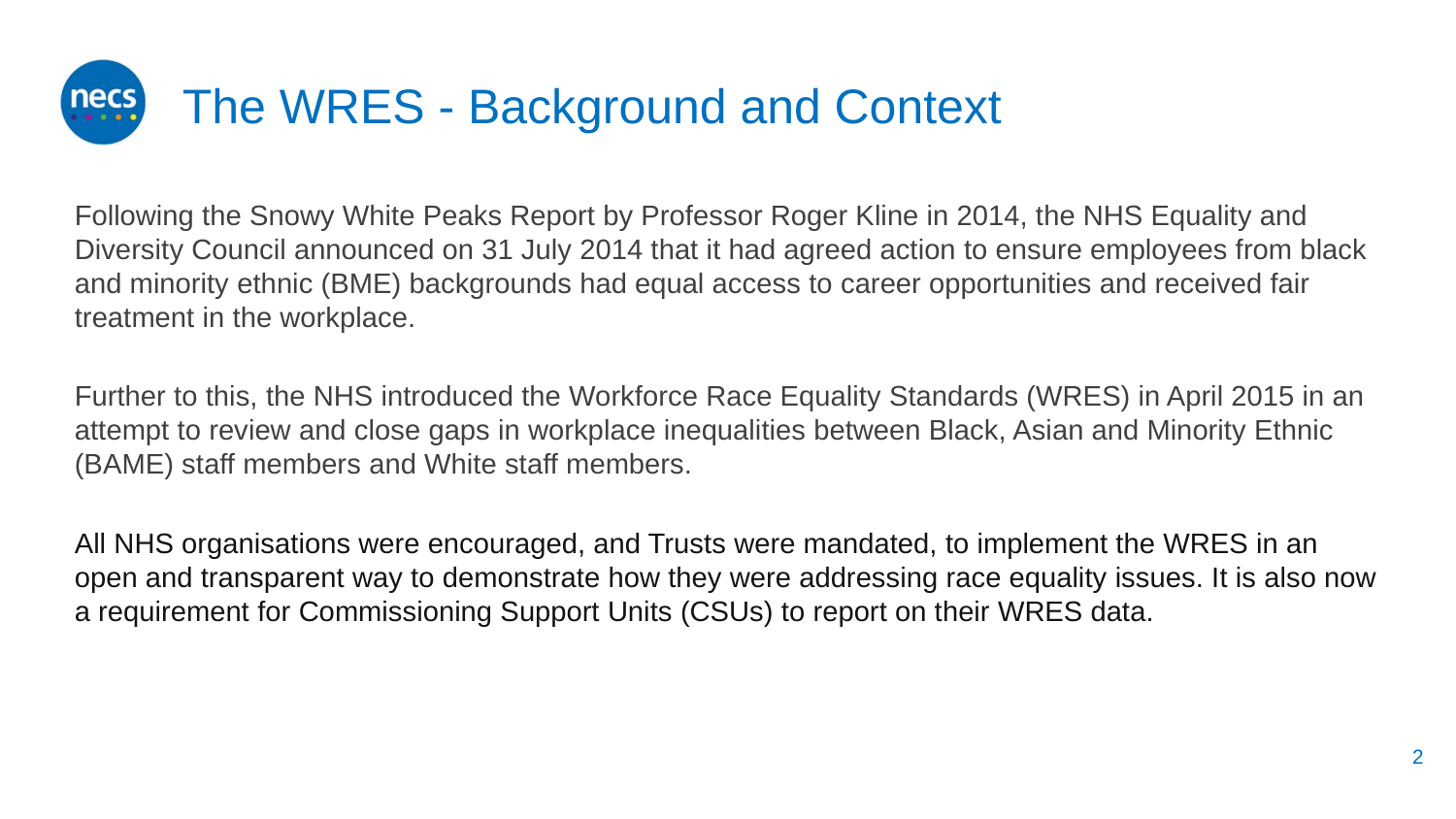

# The WRES - Background and Context
Following the Snowy White Peaks Report by Professor Roger Kline in 2014, the NHS Equality and Diversity Council announced on 31 July 2014 that it had agreed action to ensure employees from black and minority ethnic (BME) backgrounds had equal access to career opportunities and received fair treatment in the workplace.

Further to this, the NHS introduced the Workforce Race Equality Standards (WRES) in April 2015 in an attempt to review and close gaps in workplace inequalities between Black, Asian and Minority Ethnic (BAME) staff members and White staff members.

All NHS organisations were encouraged, and Trusts were mandated, to implement the WRES in an open and transparent way to demonstrate how they were addressing race equality issues. It is also now a requirement for Commissioning Support Units (CSUs) to report on their WRES data.